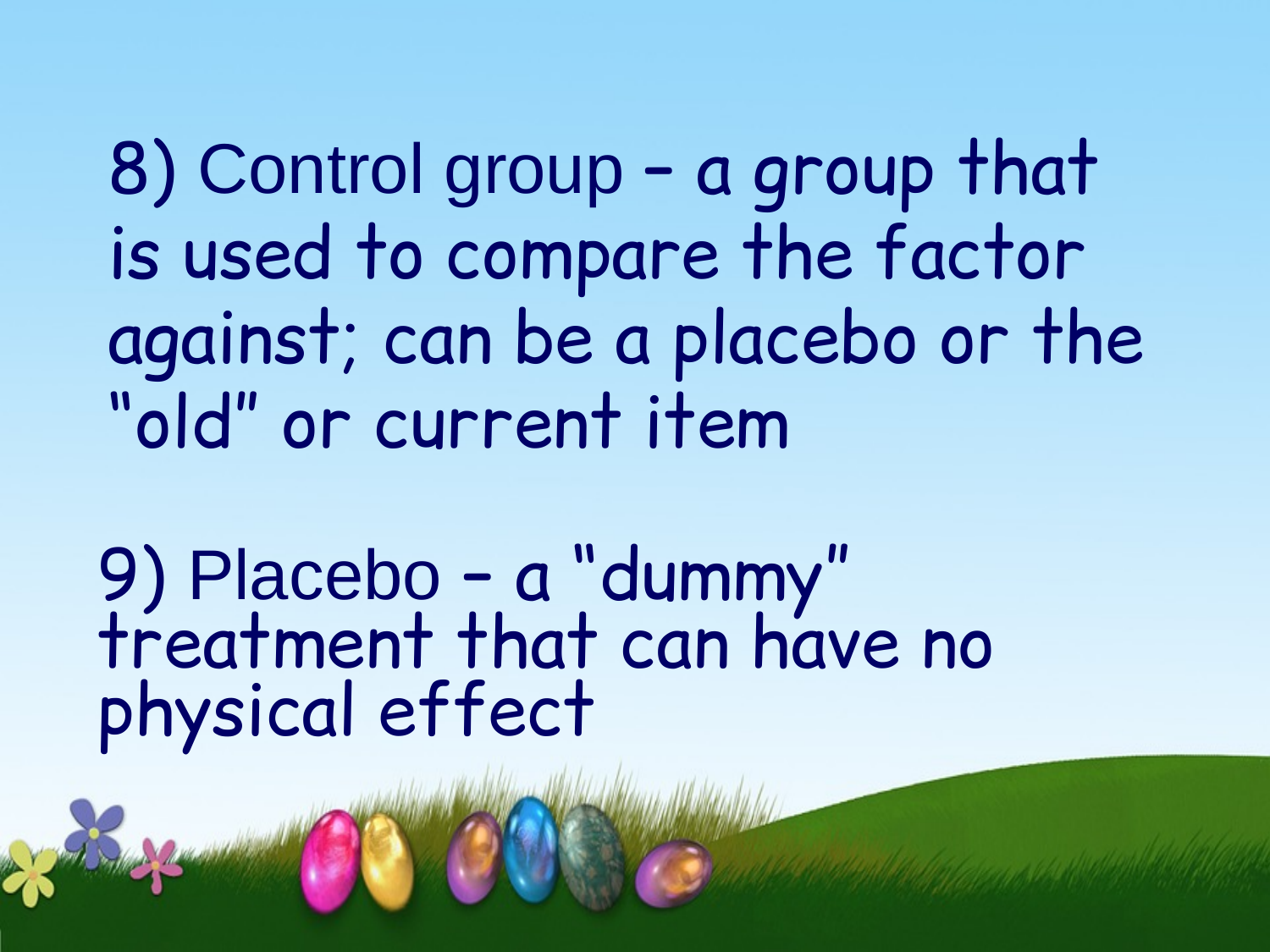

8) Control group – a group that is used to compare the factor against; can be a placebo or the “old” or current item
9) Placebo – a “dummy” treatment that can have no physical effect